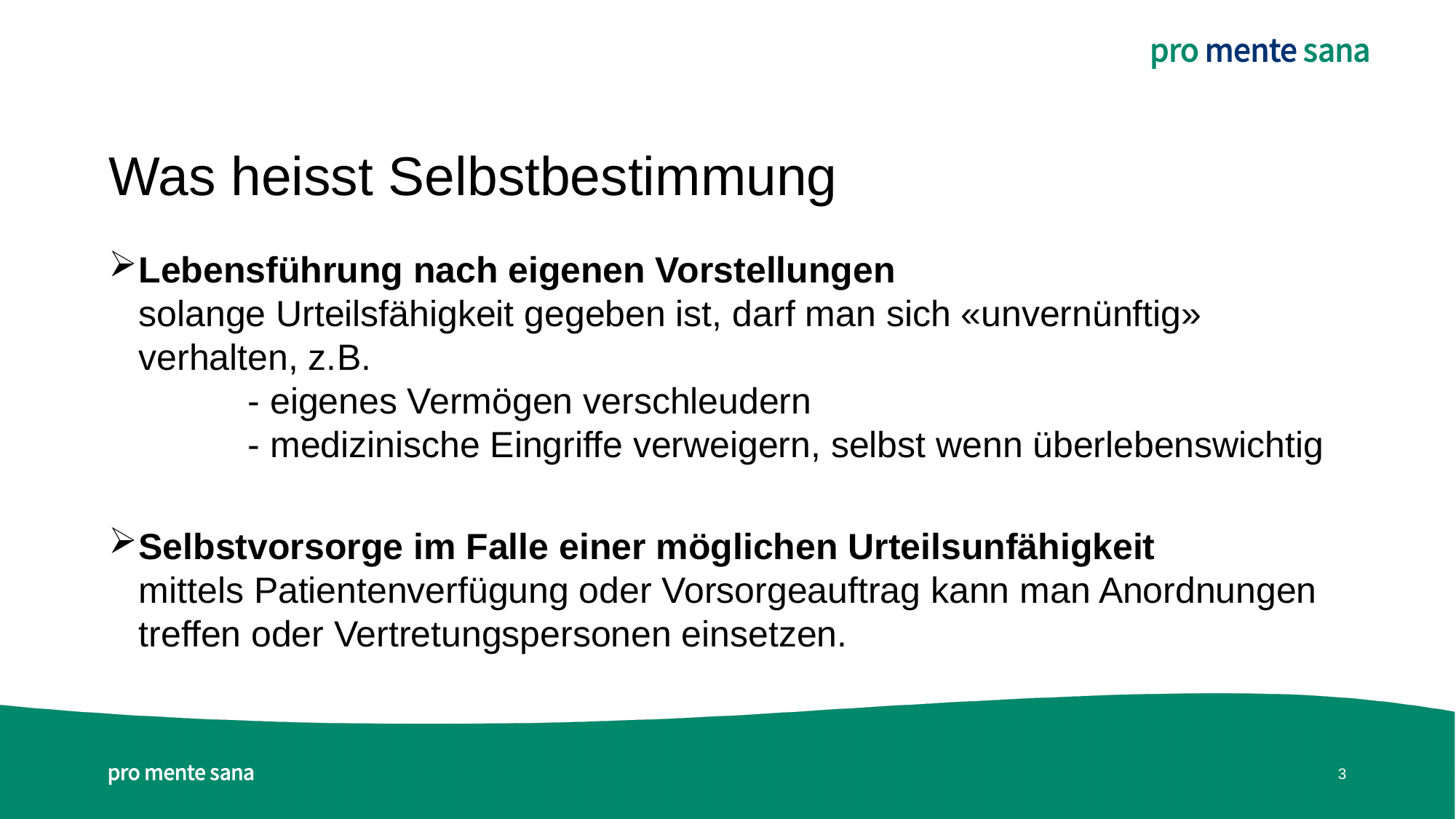

# Was heisst Selbstbestimmung
Lebensführung nach eigenen Vorstellungen
solange Urteilsfähigkeit gegeben ist, darf man sich «unvernünftig» verhalten, z.B.
	- eigenes Vermögen verschleudern
	- medizinische Eingriffe verweigern, selbst wenn überlebenswichtig
Selbstvorsorge im Falle einer möglichen Urteilsunfähigkeit
mittels Patientenverfügung oder Vorsorgeauftrag kann man Anordnungen treffen oder Vertretungspersonen einsetzen.

3